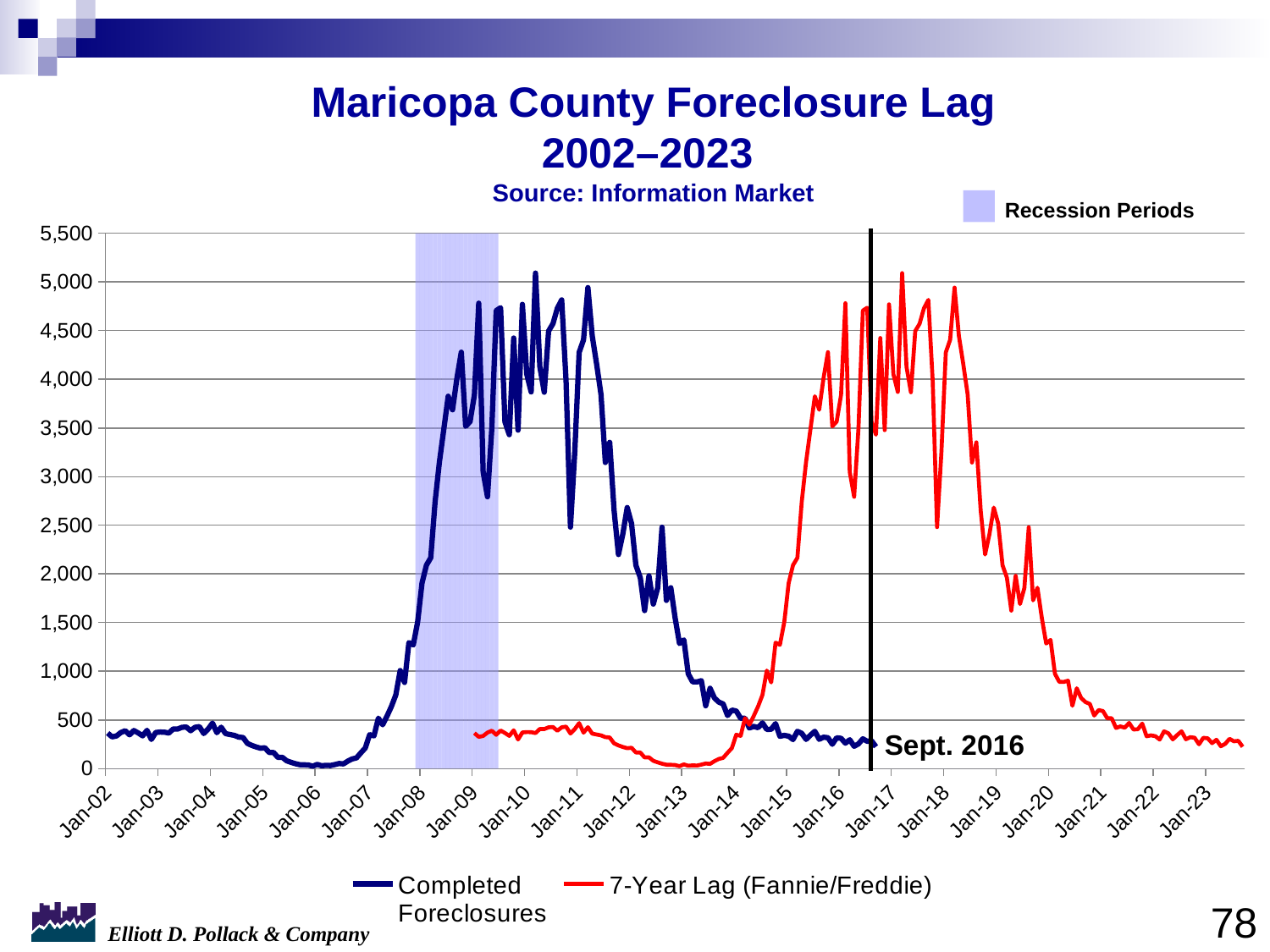

Maricopa County Foreclosure Lag
2002–2023
Source: Information Market

Recession Periods

### Chart

| Category | Column1 | Completed
Foreclosures | 7-Year Lag (Fannie/Freddie) |
|---|---|---|---|
| 37257 | 0.0 | 365.0 | None |
| 37288 | 0.0 | 326.0 | None |
| 37316 | 0.0 | 335.0 | None |
| 37347 | 0.0 | 370.0 | None |
| 37377 | 0.0 | 389.0 | None |
| 37408 | 0.0 | 347.0 | None |
| 37438 | 0.0 | 391.0 | None |
| 37469 | 0.0 | 366.0 | None |
| 37500 | 0.0 | 336.0 | None |
| 37530 | 0.0 | 393.0 | None |
| 37561 | 0.0 | 299.0 | None |
| 37591 | 0.0 | 371.0 | None |
| 37622 | 0.0 | 375.0 | None |
| 37653 | 0.0 | 374.0 | None |
| 37681 | 0.0 | 365.0 | None |
| 37712 | 0.0 | 407.0 | None |
| 37742 | 0.0 | 406.0 | None |
| 37773 | 0.0 | 424.0 | None |
| 37803 | 0.0 | 427.0 | None |
| 37834 | 0.0 | 389.0 | None |
| 37865 | 0.0 | 424.0 | None |
| 37895 | 0.0 | 431.0 | None |
| 37926 | 0.0 | 360.0 | None |
| 37956 | 0.0 | 406.0 | None |
| 37987 | 0.0 | 467.0 | None |
| 38018 | 0.0 | 369.0 | None |
| 38047 | 0.0 | 425.0 | None |
| 38078 | 0.0 | 359.0 | None |
| 38108 | 0.0 | 350.0 | None |
| 38139 | 0.0 | 341.0 | None |
| 38169 | 0.0 | 323.0 | None |
| 38200 | 0.0 | 319.0 | None |
| 38231 | 0.0 | 259.0 | None |
| 38261 | 0.0 | 238.0 | None |
| 38292 | 0.0 | 222.0 | None |
| 38322 | 0.0 | 209.0 | None |
| 38353 | 0.0 | 214.0 | None |
| 38384 | 0.0 | 165.0 | None |
| 38412 | 0.0 | 165.0 | None |
| 38443 | 0.0 | 114.0 | None |
| 38473 | 0.0 | 116.0 | None |
| 38504 | 0.0 | 80.0 | None |
| 38534 | 0.0 | 64.0 | None |
| 38565 | 0.0 | 50.0 | None |
| 38596 | 0.0 | 40.0 | None |
| 38626 | 0.0 | 39.0 | None |
| 38657 | 0.0 | 36.0 | None |
| 38687 | 0.0 | 25.0 | None |
| 38718 | 0.0 | 43.0 | None |
| 38749 | 0.0 | 29.0 | None |
| 38777 | 0.0 | 33.0 | None |
| 38808 | 0.0 | 31.0 | None |
| 38838 | 0.0 | 41.0 | None |
| 38869 | 0.0 | 52.0 | None |
| 38899 | 0.0 | 48.0 | None |
| 38930 | 0.0 | 76.0 | None |
| 38961 | 0.0 | 99.0 | None |
| 38991 | 0.0 | 110.0 | None |
| 39022 | 0.0 | 162.0 | None |
| 39052 | 0.0 | 211.0 | None |
| 39083 | 0.0 | 348.0 | None |
| 39114 | 0.0 | 336.0 | None |
| 39142 | 0.0 | 518.0 | None |
| 39173 | 0.0 | 450.0 | None |
| 39203 | 0.0 | 541.0 | None |
| 39234 | 0.0 | 639.0 | None |
| 39264 | 0.0 | 756.0 | None |
| 39295 | 0.0 | 1007.0 | None |
| 39326 | 0.0 | 885.0 | None |
| 39356 | 0.0 | 1294.0 | None |
| 39387 | 0.0 | 1271.0 | None |
| 39417 | 5500.0 | 1506.0 | None |
| 39448 | 5500.0 | 1905.0 | None |
| 39479 | 5500.0 | 2090.0 | None |
| 39508 | 5500.0 | 2166.0 | None |
| 39539 | 5500.0 | 2742.0 | None |
| 39569 | 5500.0 | 3153.0 | None |
| 39600 | 5500.0 | 3490.0 | None |
| 39630 | 5500.0 | 3826.0 | None |
| 39661 | 5500.0 | 3687.0 | None |
| 39692 | 5500.0 | 4013.0 | None |
| 39722 | 5500.0 | 4279.0 | None |
| 39753 | 5500.0 | 3517.0 | None |
| 39783 | 5500.0 | 3565.0 | None |
| 39814 | 5500.0 | 3839.0 | 365.0 |
| 39845 | 5500.0 | 4782.0 | 326.0 |
| 39873 | 5500.0 | 3047.0 | 335.0 |
| 39904 | 5500.0 | 2793.0 | 370.0 |
| 39934 | 5500.0 | 3503.0 | 389.0 |
| 39965 | 5500.0 | 4706.0 | 347.0 |
| 39995 | 0.0 | 4735.0 | 391.0 |
| 40026 | 0.0 | 3562.0 | 366.0 |
| 40057 | 0.0 | 3431.0 | 336.0 |
| 40087 | 0.0 | 4424.0 | 393.0 |
| 40118 | 0.0 | 3478.0 | 299.0 |
| 40148 | 0.0 | 4770.0 | 371.0 |
| 40179 | 0.0 | 4051.0 | 375.0 |
| 40210 | 0.0 | 3870.0 | 374.0 |
| 40238 | 0.0 | 5091.0 | 365.0 |
| 40269 | 0.0 | 4129.0 | 407.0 |
| 40299 | 0.0 | 3867.0 | 406.0 |
| 40330 | 0.0 | 4496.0 | 424.0 |
| 40360 | 0.0 | 4571.0 | 427.0 |
| 40391 | 0.0 | 4730.0 | 389.0 |
| 40422 | 0.0 | 4816.0 | 424.0 |
| 40452 | 0.0 | 3985.0 | 431.0 |
| 40483 | 0.0 | 2481.0 | 360.0 |
| 40513 | 0.0 | 3257.0 | 406.0 |
| 40544 | 0.0 | 4276.0 | 467.0 |
| 40575 | 0.0 | 4406.0 | 369.0 |
| 40603 | 0.0 | 4942.0 | 425.0 |
| 40634 | 0.0 | 4445.0 | 359.0 |
| 40664 | 0.0 | 4158.0 | 350.0 |
| 40695 | 0.0 | 3845.0 | 341.0 |
| 40725 | 0.0 | 3145.0 | 323.0 |
| 40756 | 0.0 | 3352.0 | 319.0 |
| 40787 | 0.0 | 2651.0 | 259.0 |
| 40817 | 0.0 | 2200.0 | 238.0 |
| 40848 | 0.0 | 2409.0 | 222.0 |
| 40878 | 0.0 | 2682.0 | 209.0 |
| 40909 | 0.0 | 2518.0 | 214.0 |
| 40940 | 0.0 | 2089.0 | 165.0 |
| 40969 | 0.0 | 1961.0 | 165.0 |
| 41000 | 0.0 | 1623.0 | 114.0 |
| 41030 | 0.0 | 1980.0 | 116.0 |
| 41061 | 0.0 | 1690.0 | 80.0 |
| 41091 | 0.0 | 1856.0 | 64.0 |
| 41122 | 0.0 | 2480.0 | 50.0 |
| 41153 | 0.0 | 1728.0 | 40.0 |
| 41183 | 0.0 | 1858.0 | 39.0 |
| 41214 | 0.0 | 1546.0 | 36.0 |
| 41244 | 0.0 | 1285.0 | 25.0 |
| 41275 | 0.0 | 1322.0 | 43.0 |
| 41306 | 0.0 | 974.0 | 29.0 |
| 41334 | 0.0 | 891.0 | 33.0 |
| 41365 | 0.0 | 890.0 | 31.0 |
| 41395 | 0.0 | 903.0 | 41.0 |
| 41426 | 0.0 | 645.0 | 52.0 |
| 41456 | 0.0 | 825.0 | 48.0 |
| 41487 | 0.0 | 725.0 | 76.0 |
| 41518 | 0.0 | 683.0 | 99.0 |
| 41548 | 0.0 | 664.0 | 110.0 |
| 41579 | 0.0 | 545.0 | 162.0 |
| 41609 | 0.0 | 601.0 | 211.0 |
| 41640 | 0.0 | 591.0 | 348.0 |
| 41671 | 0.0 | 517.0 | 336.0 |
| 41699 | 0.0 | 517.0 | 518.0 |
| 41730 | 0.0 | 417.0 | 450.0 |
| 41760 | 0.0 | 433.0 | 541.0 |
| 41791 | 0.0 | 420.0 | 639.0 |
| 41821 | 0.0 | 469.0 | 756.0 |
| 41852 | 0.0 | 402.0 | 1007.0 |
| 41883 | 0.0 | 404.0 | 885.0 |
| 41913 | 0.0 | 462.0 | 1294.0 |
| 41944 | 0.0 | 332.0 | 1271.0 |
| 41974 | 0.0 | 341.0 | 1506.0 |
| 42005 | 0.0 | 333.0 | 1905.0 |
| 42036 | 0.0 | 298.0 | 2090.0 |
| 42064 | 0.0 | 383.0 | 2166.0 |
| 42095 | 0.0 | 362.0 | 2742.0 |
| 42125 | 0.0 | 300.0 | 3153.0 |
| 42156 | 0.0 | 344.0 | 3490.0 |
| 42186 | 0.0 | 383.0 | 3826.0 |
| 42217 | 0.0 | 301.0 | 3687.0 |
| 42248 | 0.0 | 322.0 | 4013.0 |
| 42278 | 0.0 | 317.0 | 4279.0 |
| 42309 | 0.0 | 250.0 | 3517.0 |
| 42339 | 0.0 | 316.0 | 3565.0 |
| 42370 | 0.0 | 311.0 | 3839.0 |
| 42401 | 0.0 | 261.0 | 4782.0 |
| 42430 | 0.0 | 296.0 | 3047.0 |
| 42461 | 0.0 | 229.0 | 2793.0 |
| 42491 | 0.0 | 254.0 | 3503.0 |
| 42522 | 0.0 | 306.0 | 4706.0 |
| 42552 | 0.0 | 280.0 | 4735.0 |
| 42583 | 0.0 | 285.0 | 3562.0 |
| 42614 | 0.0 | 224.0 | 3431.0 |
| 42644 | 0.0 | None | 4424.0 |
| 42675 | 0.0 | None | 3478.0 |
| 42705 | 0.0 | None | 4770.0 |
| 42736 | 0.0 | None | 4051.0 |
| 42767 | 0.0 | None | 3870.0 |
| 42795 | 0.0 | None | 5091.0 |
| 42826 | 0.0 | None | 4129.0 |
| 42856 | 0.0 | None | 3867.0 |
| 42887 | 0.0 | None | 4496.0 |
| 42917 | 0.0 | None | 4571.0 |
| 42948 | 0.0 | None | 4730.0 |
| 42979 | 0.0 | None | 4816.0 |
| 43009 | 0.0 | None | 3985.0 |
| 43040 | 0.0 | None | 2481.0 |
| 43070 | 0.0 | None | 3257.0 |
| 43101 | 0.0 | None | 4276.0 |
| 43132 | 0.0 | None | 4406.0 |
| 43160 | 0.0 | None | 4942.0 |
| 43191 | 0.0 | None | 4445.0 |
| 43221 | 0.0 | None | 4158.0 |
| 43252 | 0.0 | None | 3845.0 |
| 43282 | 0.0 | None | 3145.0 |
| 43313 | 0.0 | None | 3352.0 |
| 43344 | 0.0 | None | 2651.0 |
| 43374 | 0.0 | None | 2200.0 |
| 43405 | 0.0 | None | 2409.0 |
| 43435 | 0.0 | None | 2682.0 |
| 43466 | 0.0 | None | 2518.0 |
| 43497 | 0.0 | None | 2089.0 |
| 43525 | 0.0 | None | 1961.0 |
| 43556 | 0.0 | None | 1623.0 |
| 43586 | 0.0 | None | 1980.0 |
| 43617 | 0.0 | None | 1690.0 |
| 43647 | 0.0 | None | 1856.0 |
| 43678 | 0.0 | None | 2480.0 |
| 43709 | 0.0 | None | 1728.0 |
| 43739 | 0.0 | None | 1858.0 |
| 43770 | 0.0 | None | 1546.0 |
| 43800 | 0.0 | None | 1285.0 |
| 43831 | 0.0 | None | 1322.0 |
| 43862 | 0.0 | None | 974.0 |
| 43891 | 0.0 | None | 891.0 |
| 43922 | 0.0 | None | 890.0 |
| 43952 | 0.0 | None | 903.0 |
| 43983 | 0.0 | None | 645.0 |
| 44013 | 0.0 | None | 825.0 |
| 44044 | 0.0 | None | 725.0 |
| 44075 | 0.0 | None | 683.0 |
| 44105 | 0.0 | None | 664.0 |
| 44136 | 0.0 | None | 545.0 |
| 44166 | 0.0 | None | 601.0 |
| 44197 | 0.0 | None | 591.0 |
| 44228 | 0.0 | None | 517.0 |
| 44256 | 0.0 | None | 517.0 |
| 44287 | 0.0 | None | 417.0 |
| 44317 | 0.0 | None | 433.0 |
| 44348 | 0.0 | None | 420.0 |
| 44378 | 0.0 | None | 469.0 |
| 44409 | 0.0 | None | 402.0 |
| 44440 | 0.0 | None | 404.0 |
| 44470 | 0.0 | None | 462.0 |
| 44501 | 0.0 | None | 332.0 |
| 44531 | 0.0 | None | 341.0 |
| 44562 | 0.0 | None | 333.0 |
| 44593 | 0.0 | None | 298.0 |
| 44621 | 0.0 | None | 383.0 |
| 44652 | 0.0 | None | 362.0 |
| 44682 | 0.0 | None | 300.0 |
| 44713 | 0.0 | None | 344.0 |
| 44743 | 0.0 | None | 383.0 |
| 44774 | 0.0 | None | 301.0 |
| 44805 | 0.0 | None | 322.0 |
| 44835 | 0.0 | None | 317.0 |
| 44866 | 0.0 | None | 250.0 |
| 44896 | 0.0 | None | 316.0 |
| 44927 | 0.0 | None | 311.0 |
| 44958 | 0.0 | None | 261.0 |
| 44986 | 0.0 | None | 296.0 |
| 45017 | 0.0 | None | 229.0 |
| 45047 | None | None | 254.0 |
| 45078 | None | None | 306.0 |
| 45108 | None | None | 280.0 |
| 45139 | None | None | 285.0 |
| 45170 | None | None | 224.0 |
78